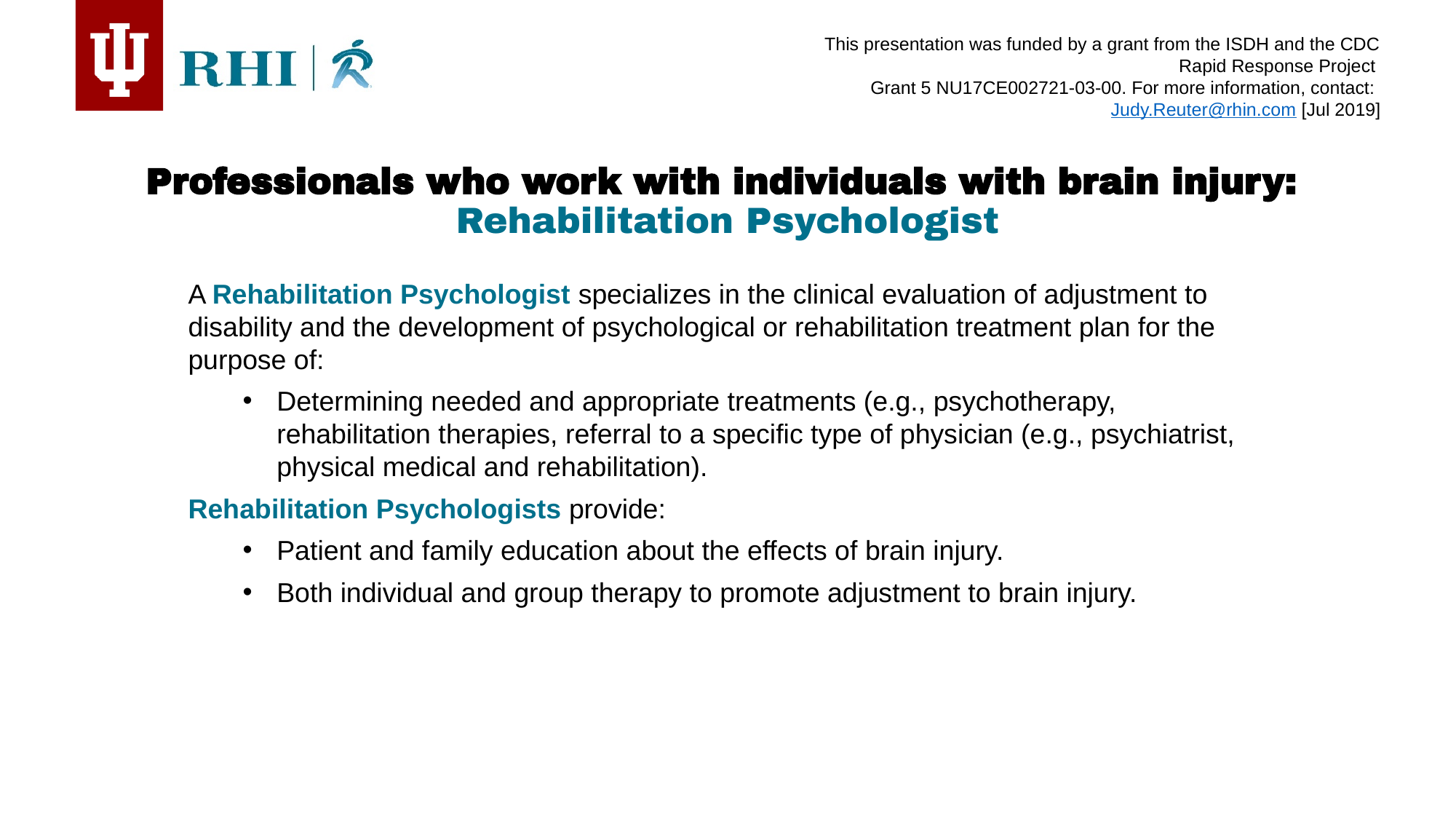

Professionals who work with individuals with brain injury:
Rehabilitation Psychologist
A Rehabilitation Psychologist specializes in the clinical evaluation of adjustment to disability and the development of psychological or rehabilitation treatment plan for the purpose of:
Determining needed and appropriate treatments (e.g., psychotherapy, rehabilitation therapies, referral to a specific type of physician (e.g., psychiatrist, physical medical and rehabilitation).
Rehabilitation Psychologists provide:
Patient and family education about the effects of brain injury.
Both individual and group therapy to promote adjustment to brain injury.